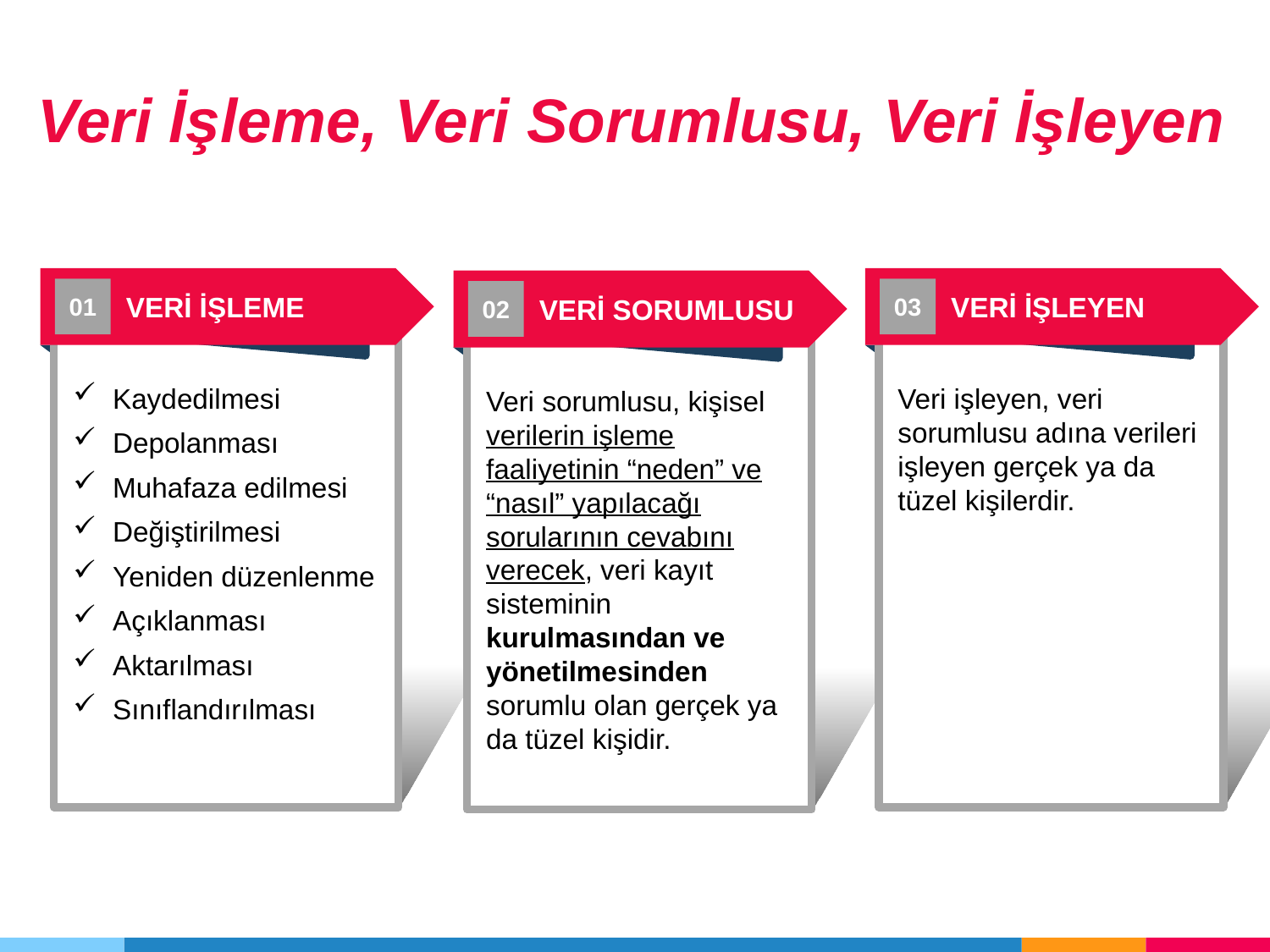

Veri İşleme, Veri Sorumlusu, Veri İşleyen
Veri işleme
Veri İşleyen
Veri sorumlusu
01
03
02
Kaydedilmesi
Depolanması
Muhafaza edilmesi
Değiştirilmesi
Yeniden düzenlenme
Açıklanması
Aktarılması
Sınıflandırılması
Veri işleyen, veri sorumlusu adına verileri işleyen gerçek ya da tüzel kişilerdir.

Veri sorumlusu, kişisel verilerin işleme faaliyetinin “neden” ve “nasıl” yapılacağı sorularının cevabını verecek, veri kayıt sisteminin kurulmasından ve yönetilmesinden sorumlu olan gerçek ya da tüzel kişidir.